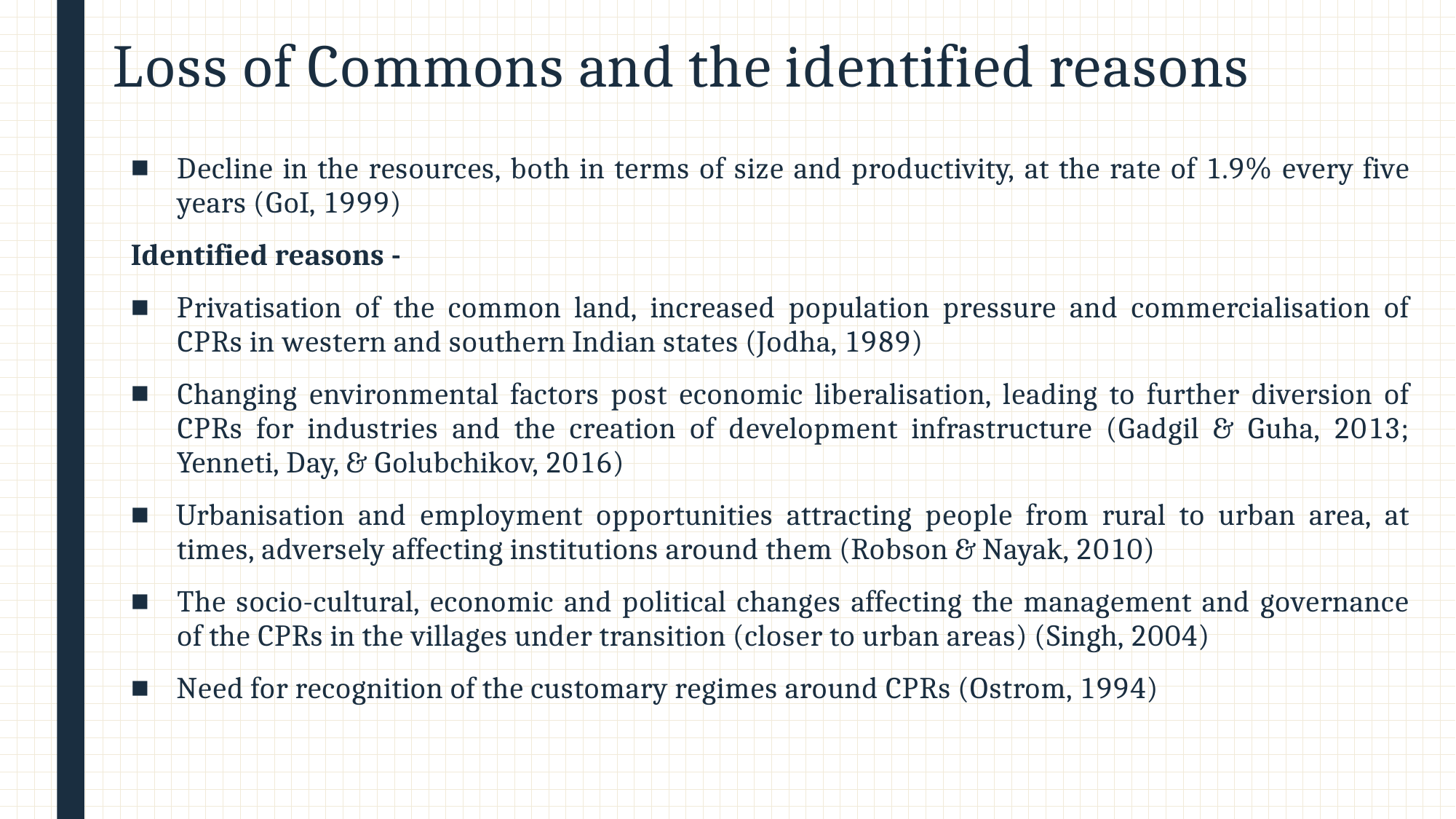

# Loss of Commons and the identified reasons
Decline in the resources, both in terms of size and productivity, at the rate of 1.9% every five years (GoI, 1999)
Identified reasons -
Privatisation of the common land, increased population pressure and commercialisation of CPRs in western and southern Indian states (Jodha, 1989)
Changing environmental factors post economic liberalisation, leading to further diversion of CPRs for industries and the creation of development infrastructure (Gadgil & Guha, 2013; Yenneti, Day, & Golubchikov, 2016)
Urbanisation and employment opportunities attracting people from rural to urban area, at times, adversely affecting institutions around them (Robson & Nayak, 2010)
The socio-cultural, economic and political changes affecting the management and governance of the CPRs in the villages under transition (closer to urban areas) (Singh, 2004)
Need for recognition of the customary regimes around CPRs (Ostrom, 1994)